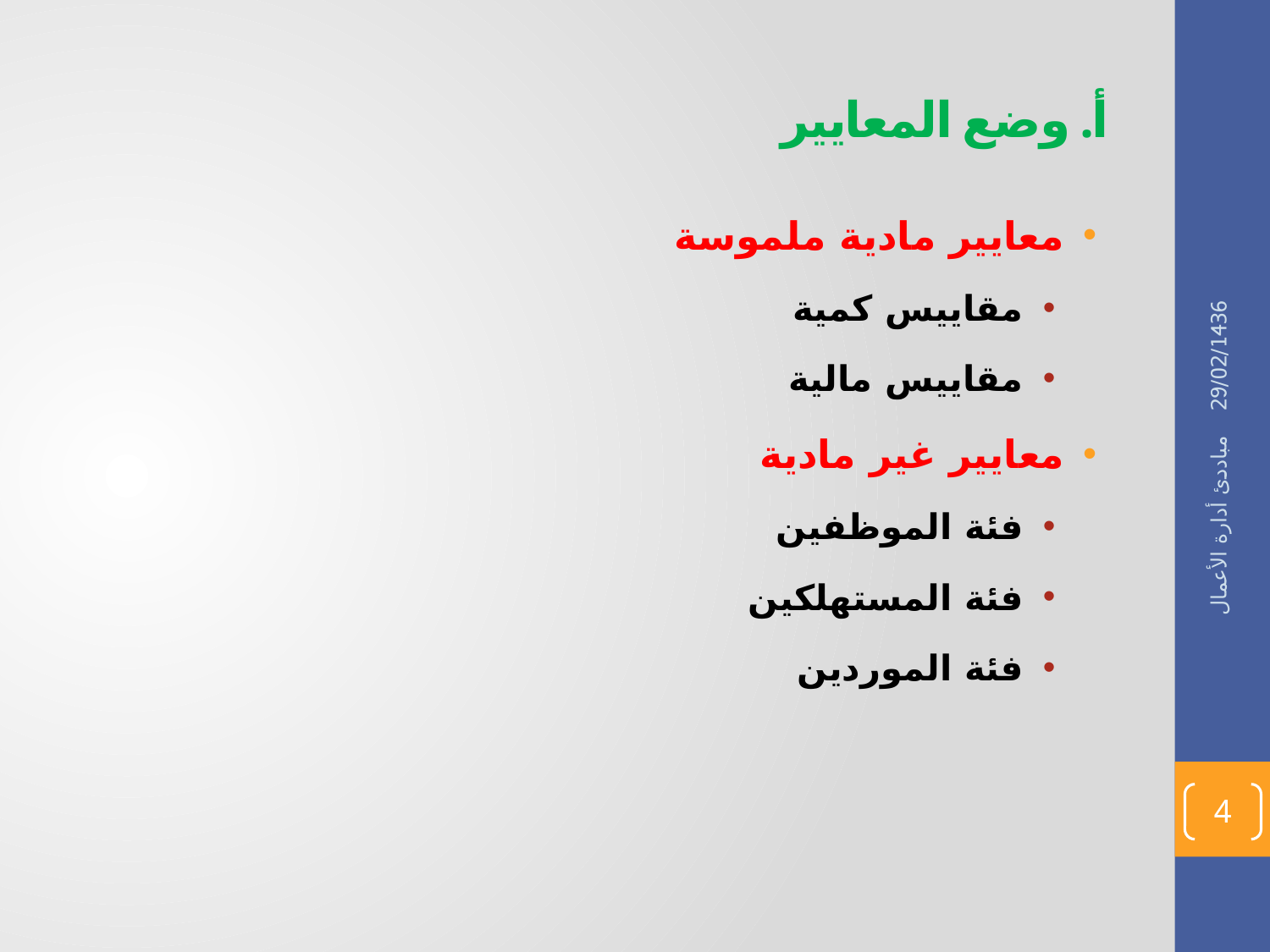

# أ. وضع المعايير
معايير مادية ملموسة
مقاييس كمية
مقاييس مالية
معايير غير مادية
فئة الموظفين
فئة المستهلكين
فئة الموردين
29/02/1436
مباددئ أدارة الأعمال
4